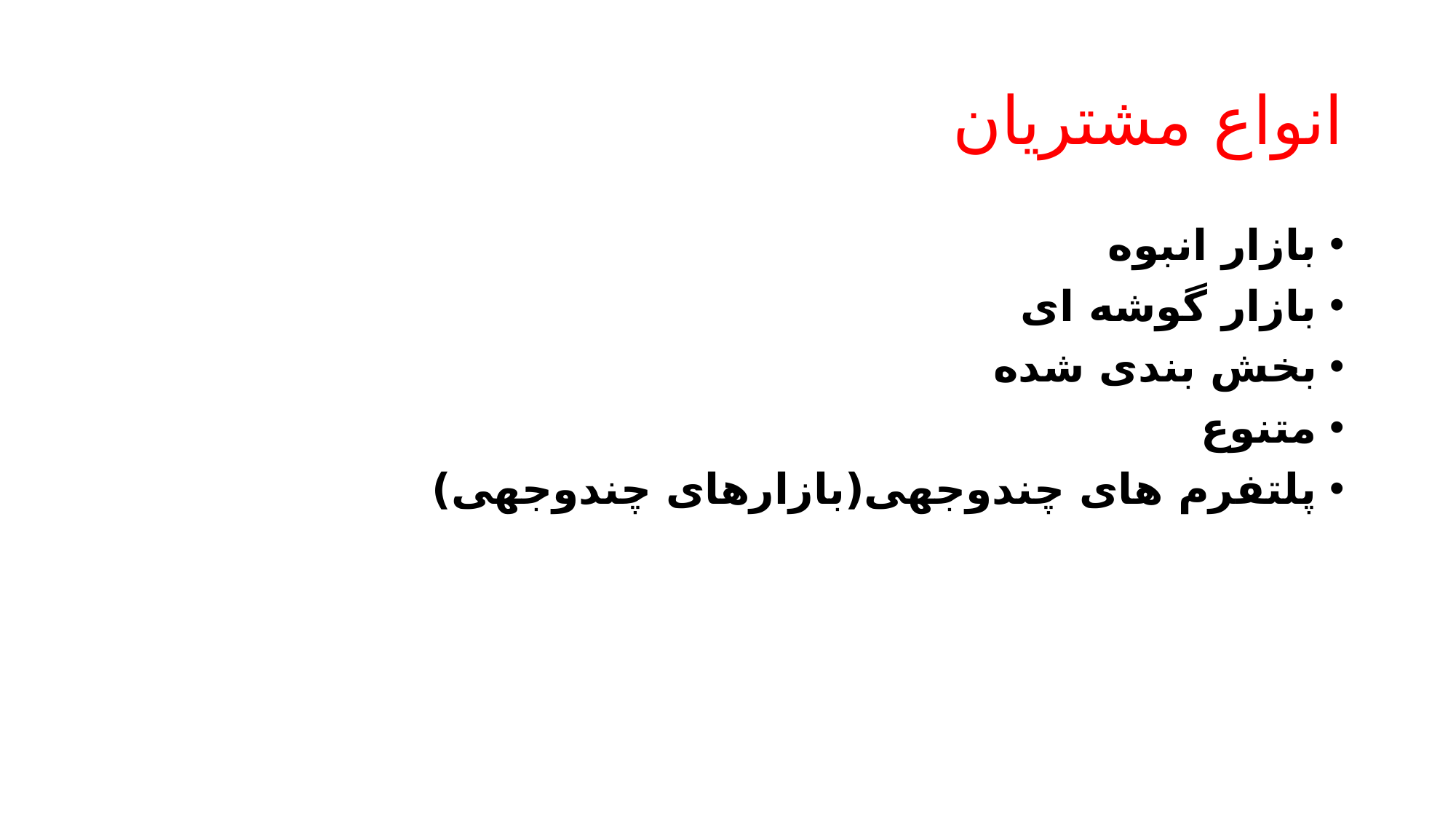

# انواع مشتریان
بازار انبوه
بازار گوشه ای
بخش بندی شده
متنوع
پلتفرم های چندوجهی(بازارهای چندوجهی)